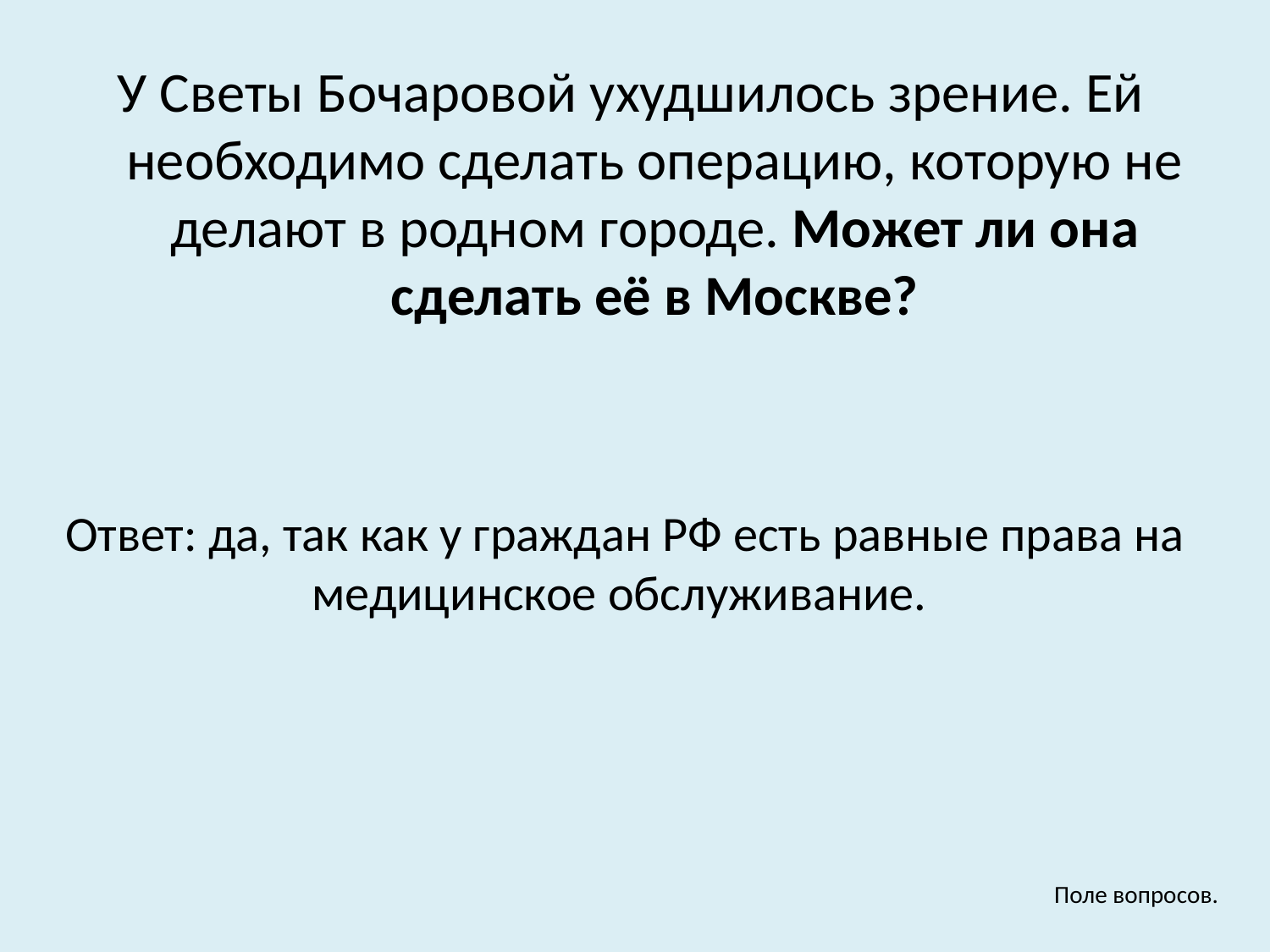

У Светы Бочаровой ухудшилось зрение. Ей необходимо сделать операцию, которую не делают в родном городе. Может ли она сделать её в Москве?
Ответ: да, так как у граждан РФ есть равные права на медицинское обслуживание.
Поле вопросов.